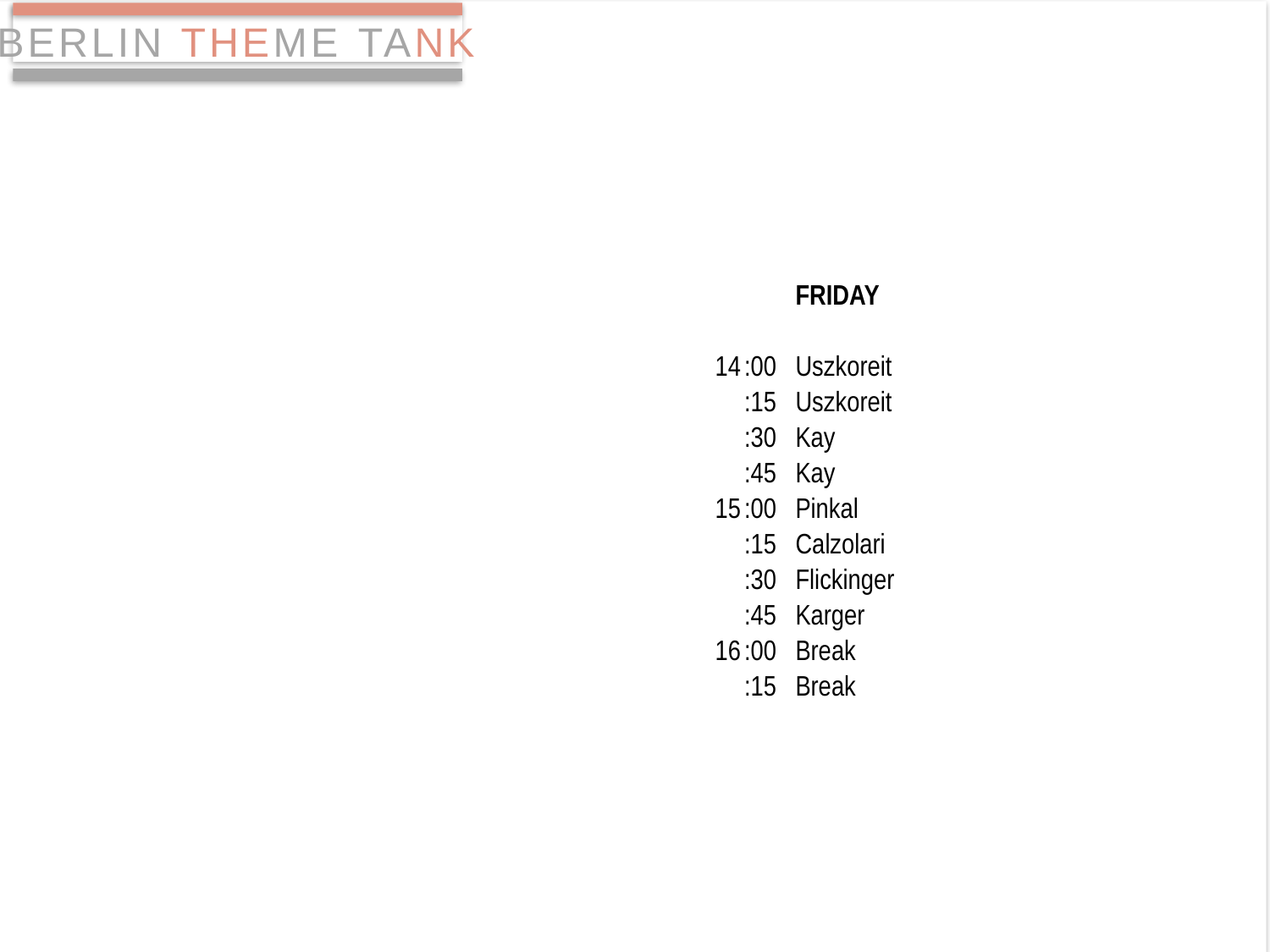

BERLIN THEME  TANK

|  |  | FRIDAY |
| --- | --- | --- |
|  |  |  |
| 14 | :00 | Uszkoreit |
|  | :15 | Uszkoreit |
|  | :30 | Kay |
|  | :45 | Kay |
| 15 | :00 | Pinkal |
|  | :15 | Calzolari |
|  | :30 | Flickinger |
|  | :45 | Karger |
| 16 | :00 | Break |
|  | :15 | Break |
|  |  |  |
45